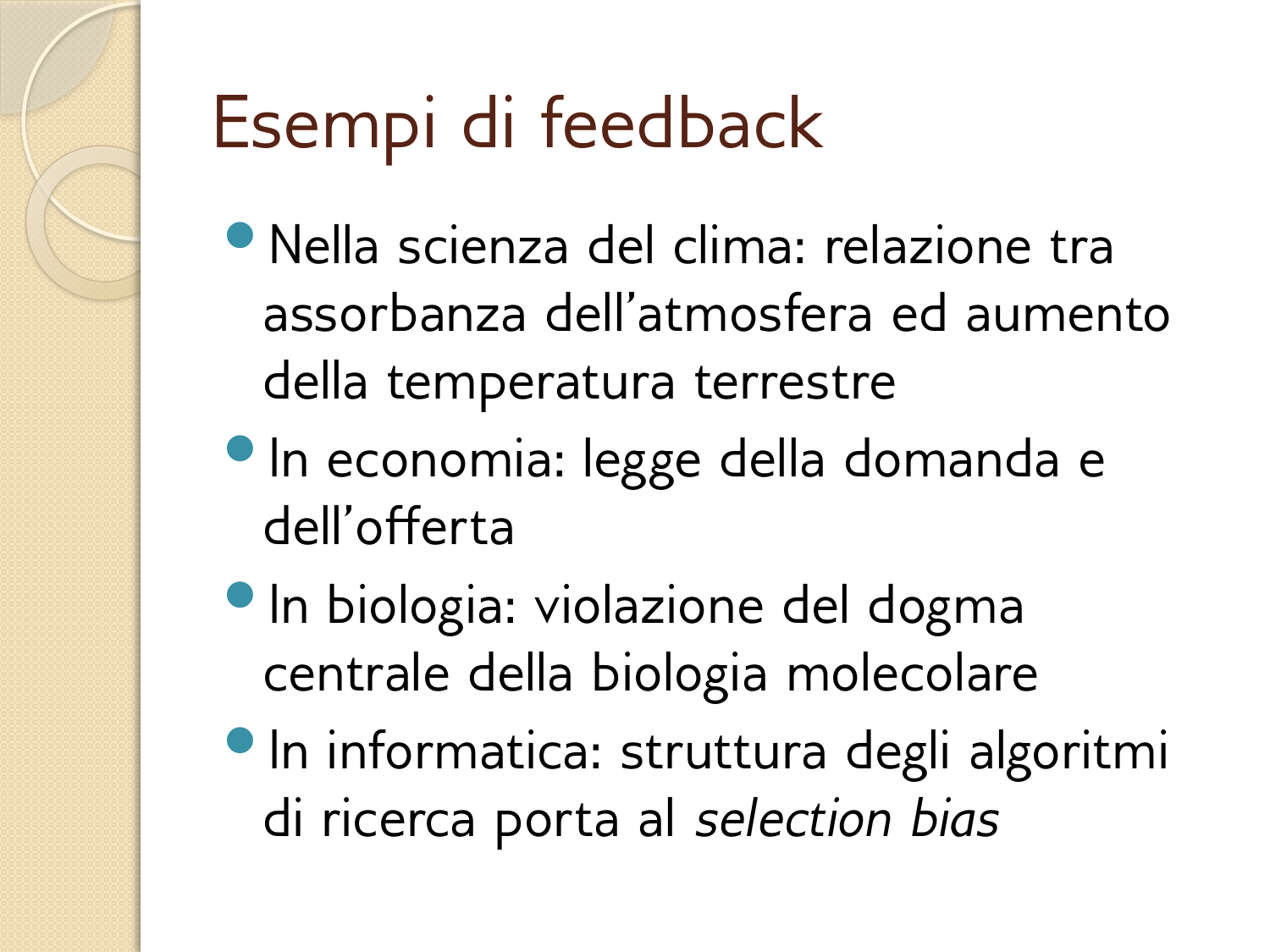

# Esempi di feedback
Nella scienza del clima: relazione tra assorbanza dell’atmosfera ed aumento della temperatura terrestre
In economia: legge della domanda e dell’offerta
In biologia: violazione del dogma centrale della biologia molecolare
In informatica: struttura degli algoritmi di ricerca porta al selection bias